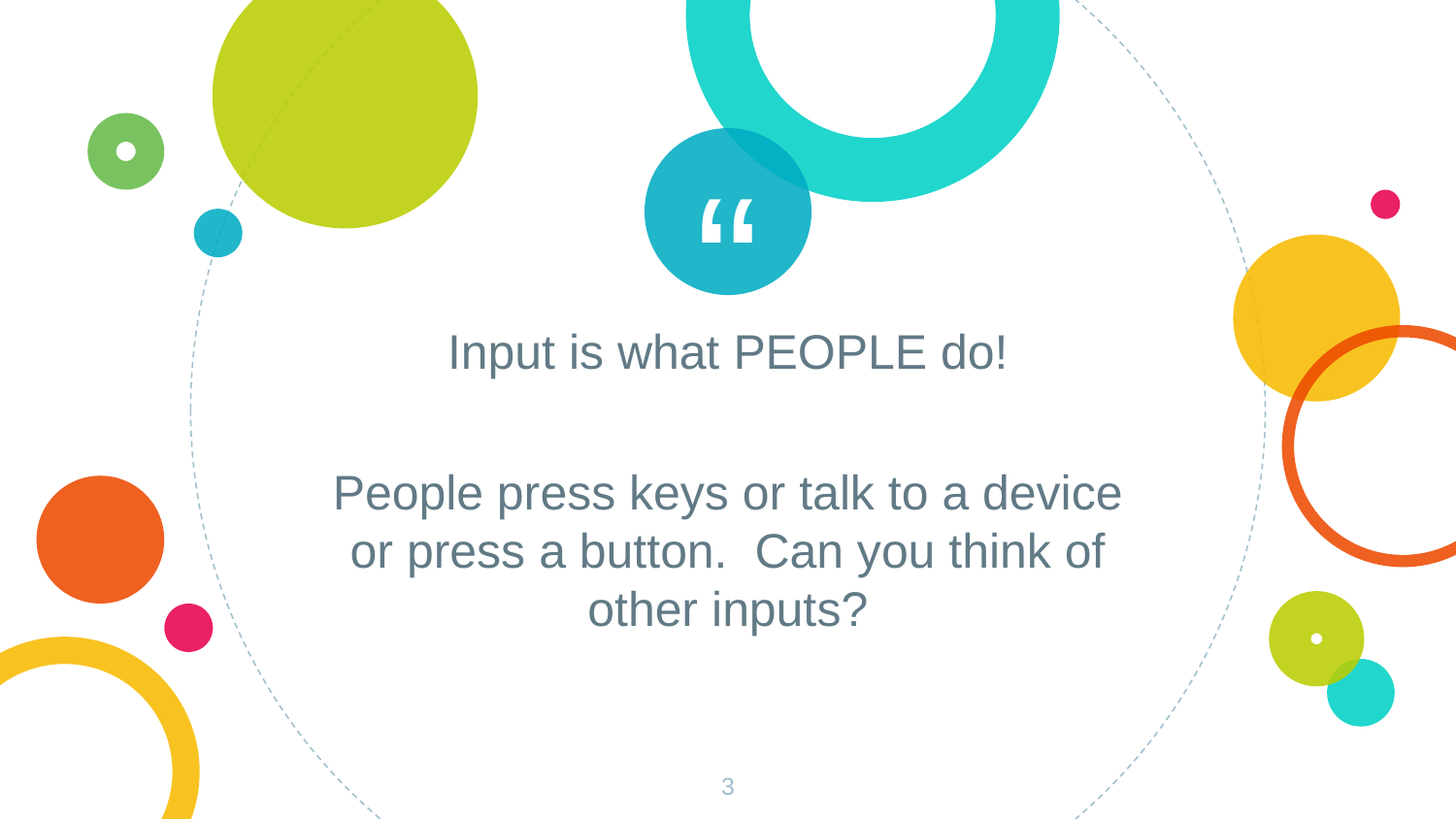

Input is what PEOPLE do!

People press keys or talk to a device or press a button.  Can you think of other inputs?
3